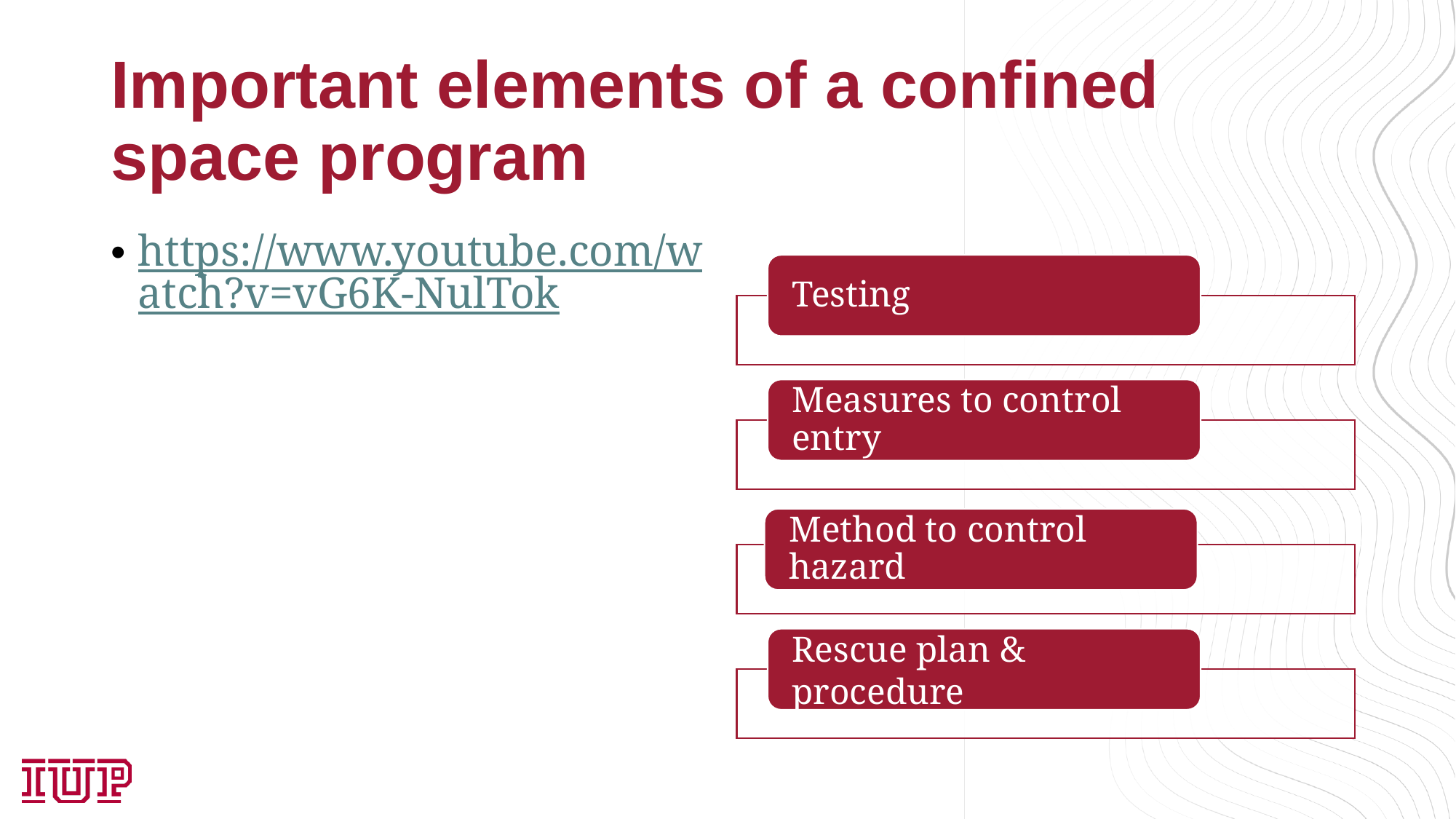

# Important elements of a confined space program
https://www.youtube.com/watch?v=vG6K-NulTok

Testing
Measures to control entry
Method to control hazard
Rescue plan & procedure